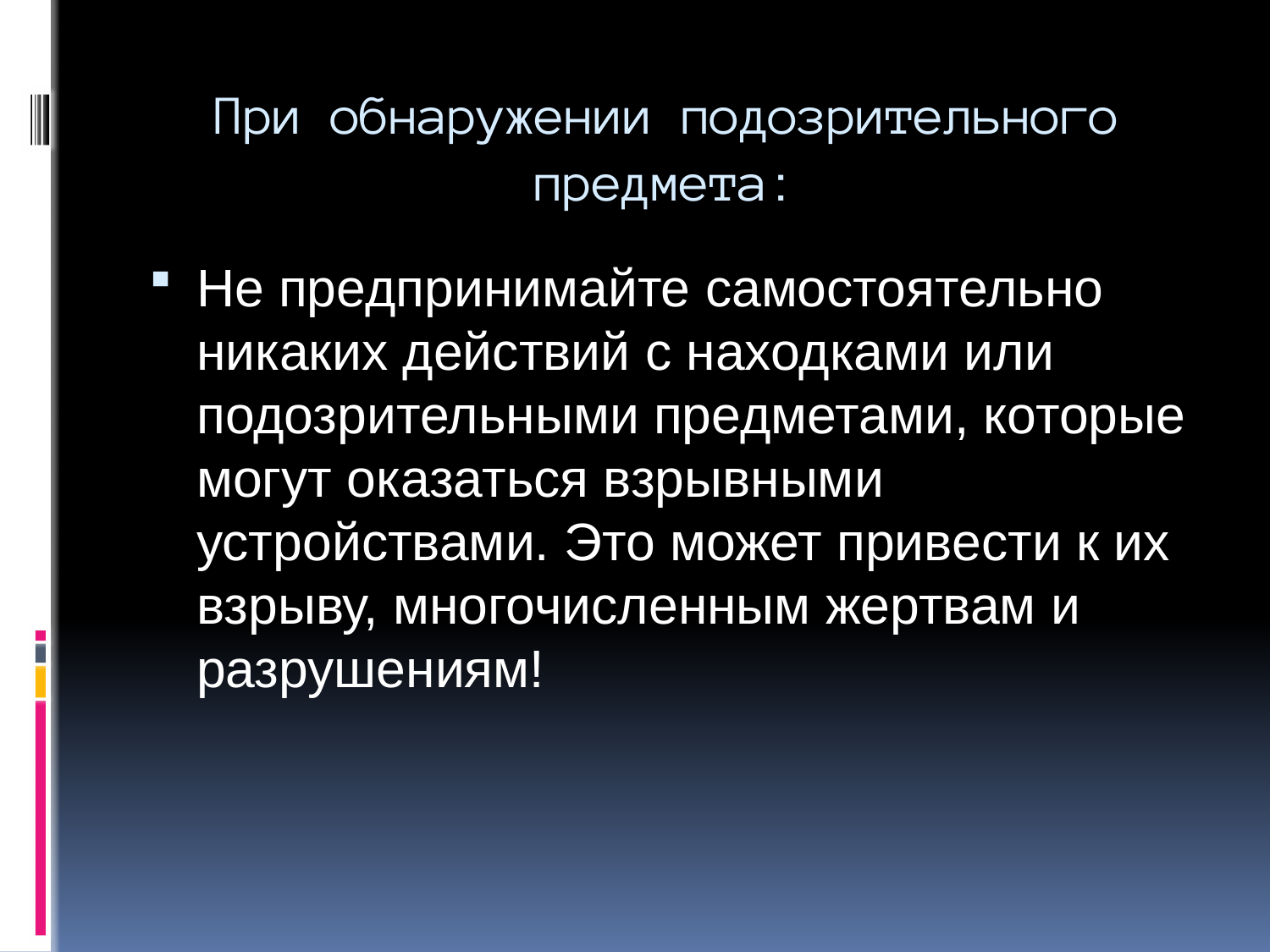

# При обнаружении подозрительного предмета:
Не предпринимайте самостоятельно никаких действий с находками или подозрительными предметами, которые могут оказаться взрывными устройствами. Это может привести к их взрыву, многочисленным жертвам и разрушениям!